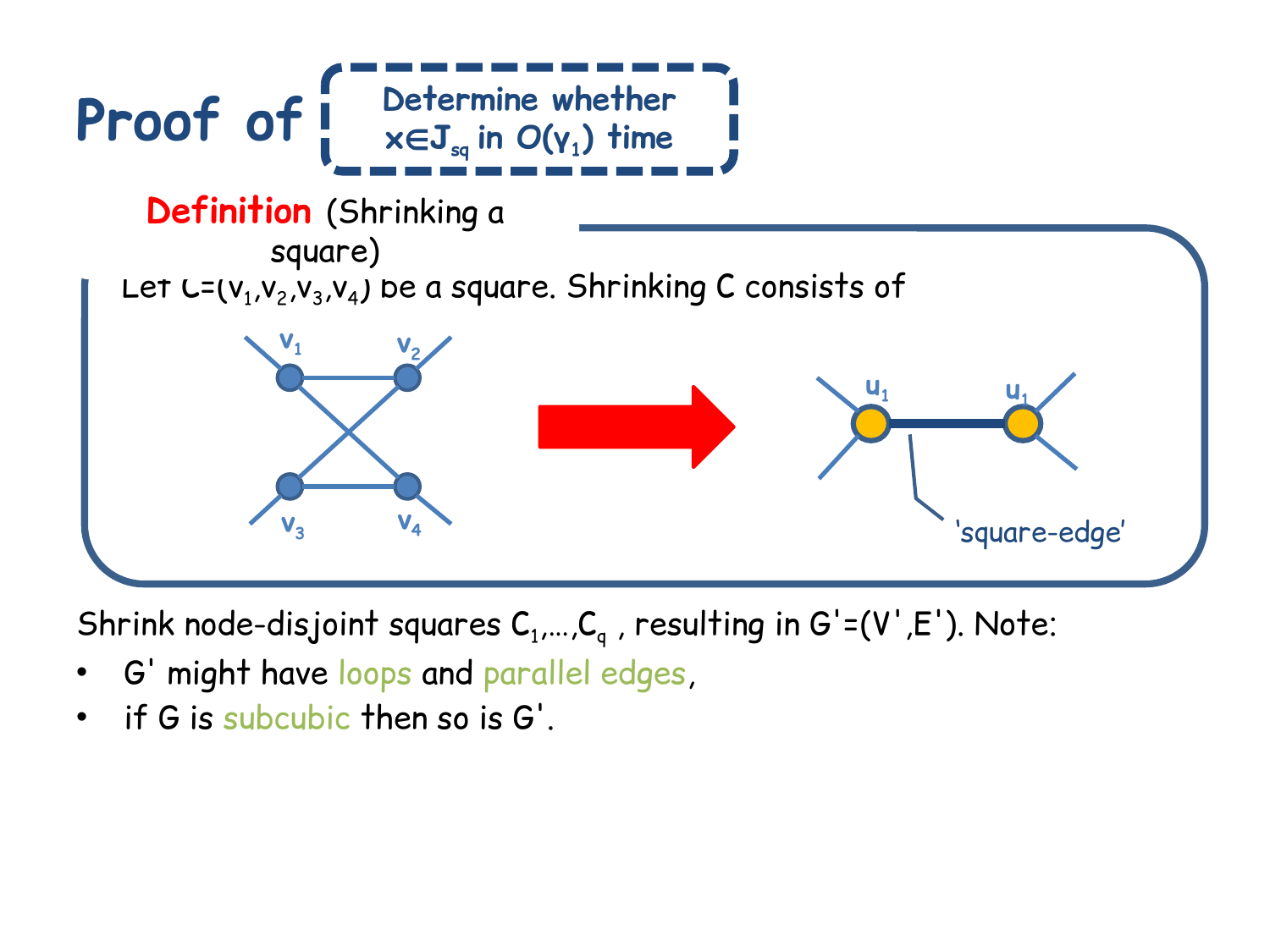

# Proof of
Determine whether
x∈Jsq in O(γ1) time

Shrink node-disjoint squares C1,…,Cq , resulting in G'=(V',E'). Note:
G' might have loops and parallel edges,
if G is subcubic then so is G'.
Definition (Shrinking a square)
Let C=(v1,v2,v3,v4) be a square. Shrinking C consists of

v1
v2
u1
u1

v4
v3
‘square-edge’